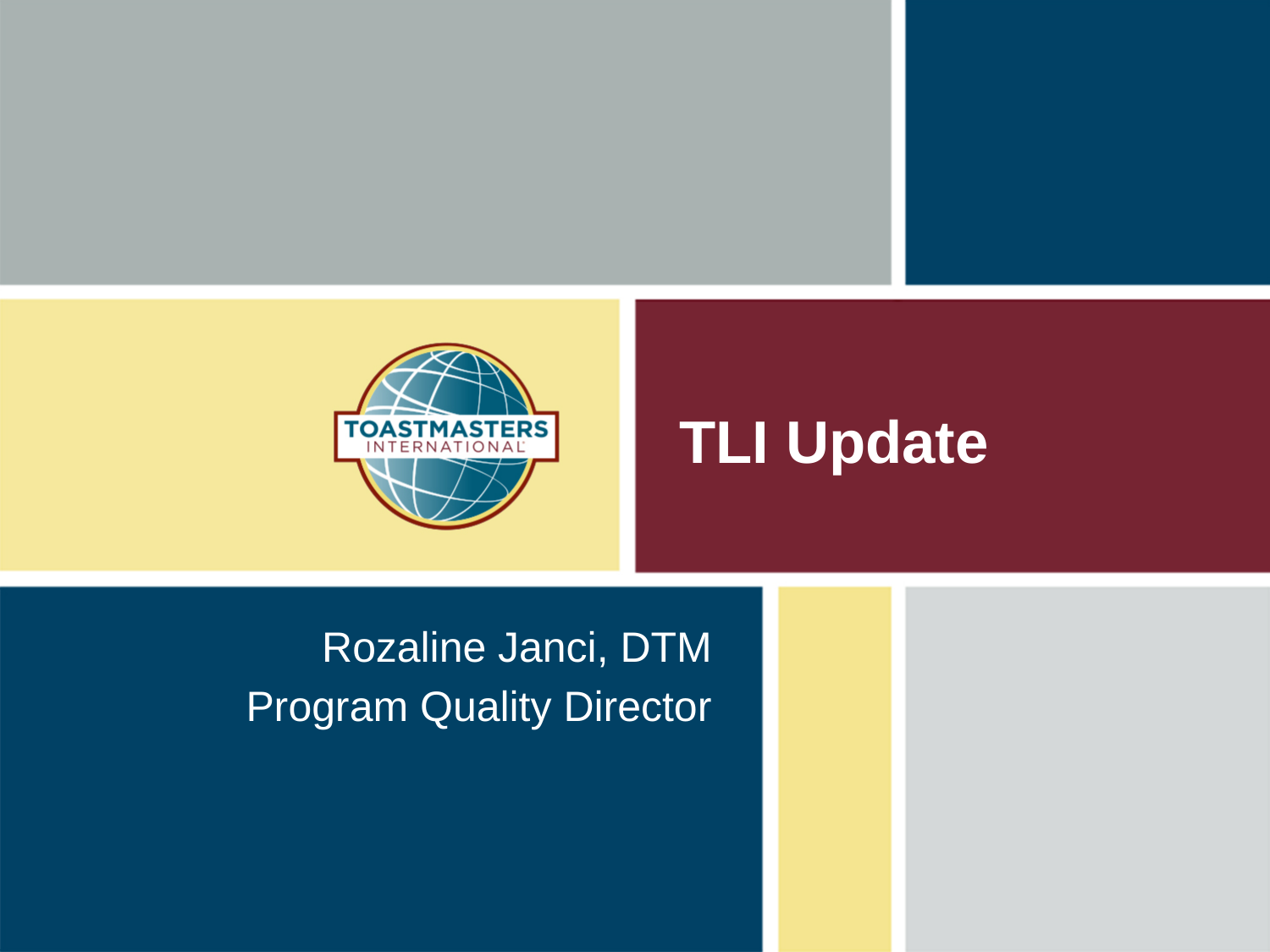

# TLI Update
Rozaline Janci, DTM
Program Quality Director